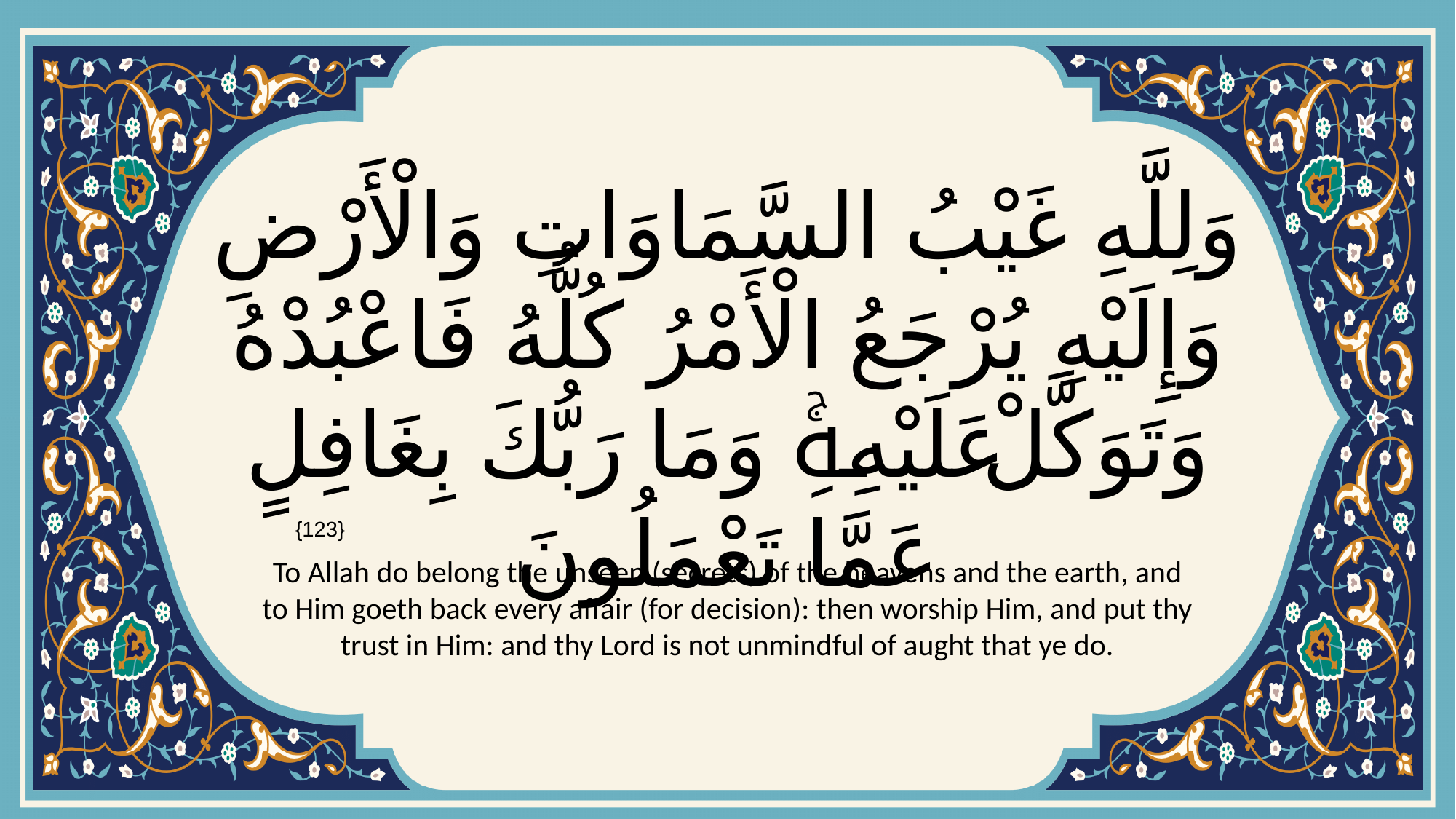

# وَلِلَّهِ غَيْبُ السَّمَاوَاتِ وَالْأَرْضِ وَإِلَيْهِ يُرْجَعُ الْأَمْرُ كُلُّهُ فَاعْبُدْهُ وَتَوَكَّلْ عَلَيْهِۚ وَمَا رَبُّكَ بِغَافِلٍ عَمَّا تَعْمَلُونَ
{123}
To Allah do belong the unseen (secrets) of the heavens and the earth, and to Him goeth back every affair (for decision): then worship Him, and put thy trust in Him: and thy Lord is not unmindful of aught that ye do.